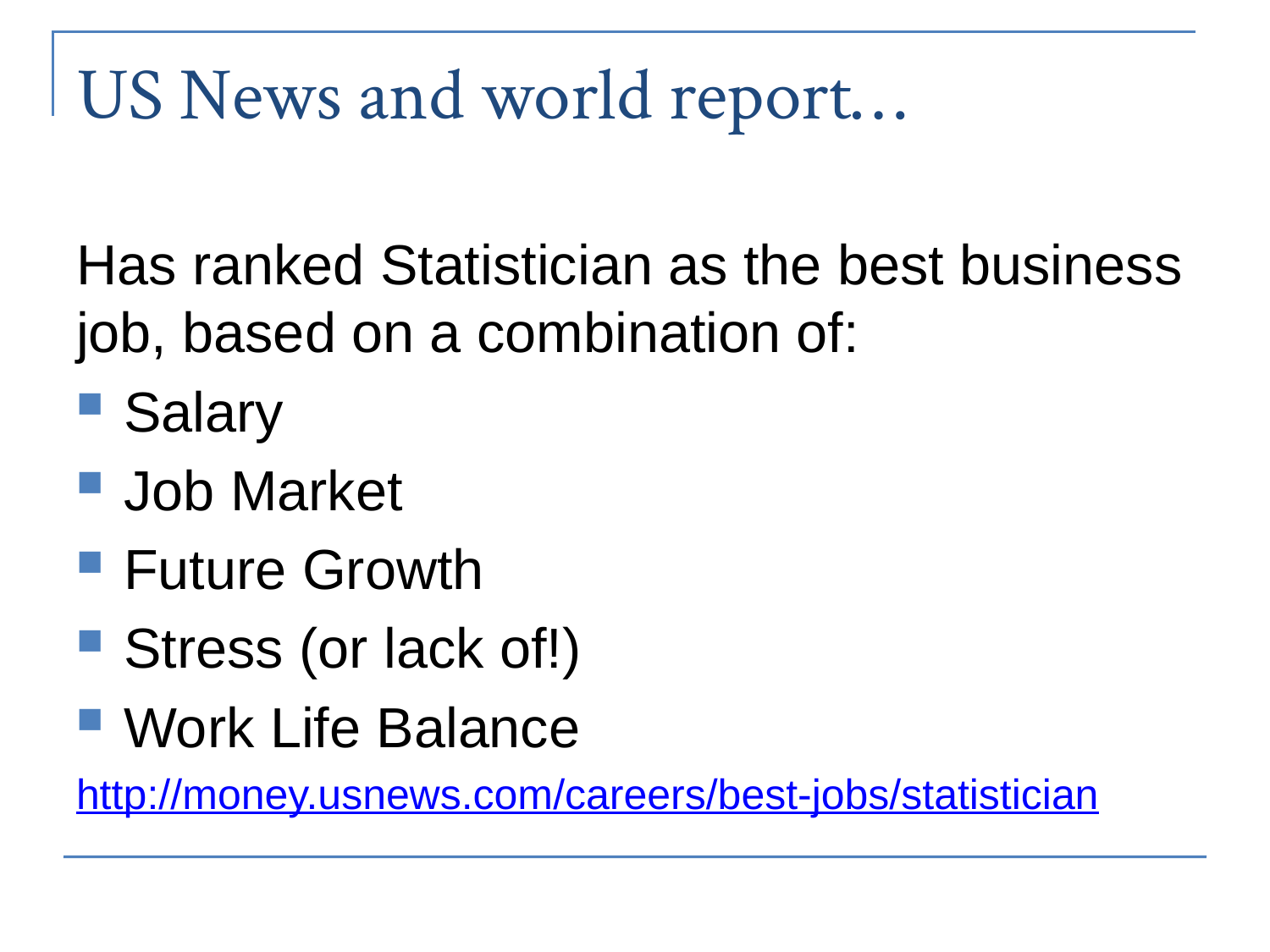

# US News and world report…
Has ranked Statistician as the best business job, based on a combination of:
Salary
Job Market
Future Growth
Stress (or lack of!)
Work Life Balance
http://money.usnews.com/careers/best-jobs/statistician